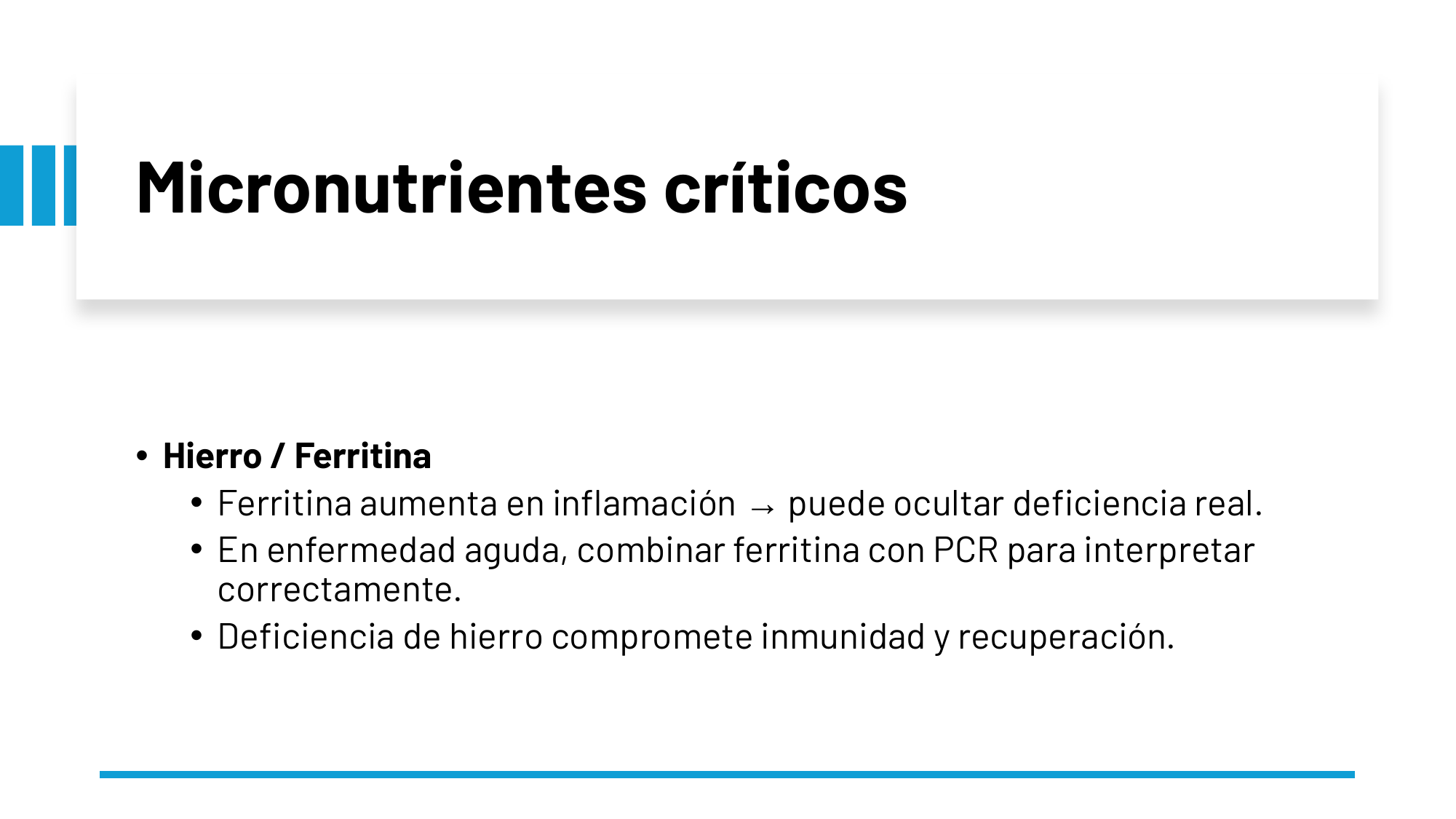

# Micronutrientes críticos

Hierro / Ferritina
Ferritina aumenta en inflamación → puede ocultar deficiencia real.
En enfermedad aguda, combinar ferritina con PCR para interpretar correctamente.
Deficiencia de hierro compromete inmunidad y recuperación.